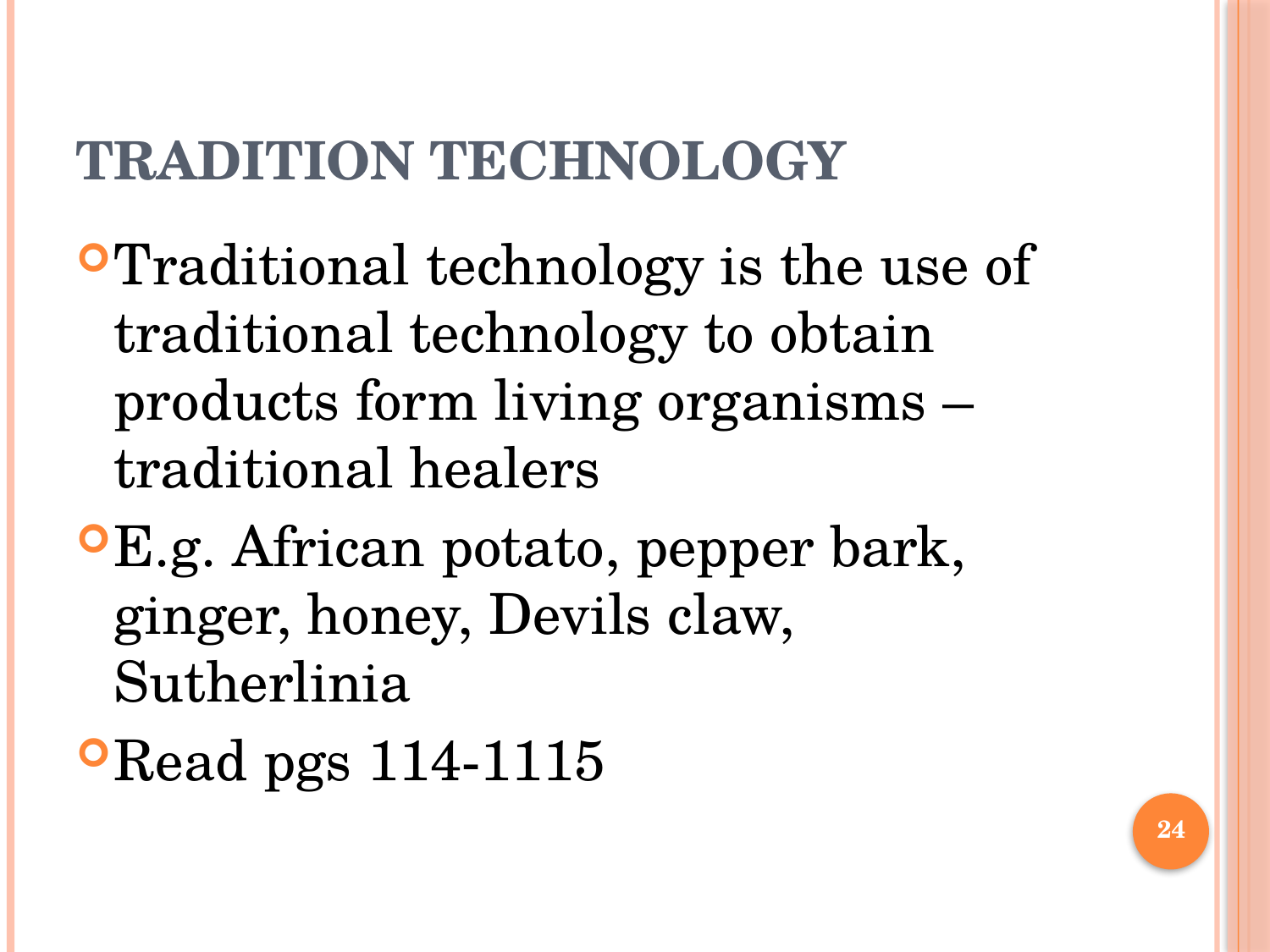

# TRADITION TECHNOLOGY
Traditional technology is the use of traditional technology to obtain products form living organisms – traditional healers
E.g. African potato, pepper bark, ginger, honey, Devils claw, Sutherlinia
Read pgs 114-1115

24